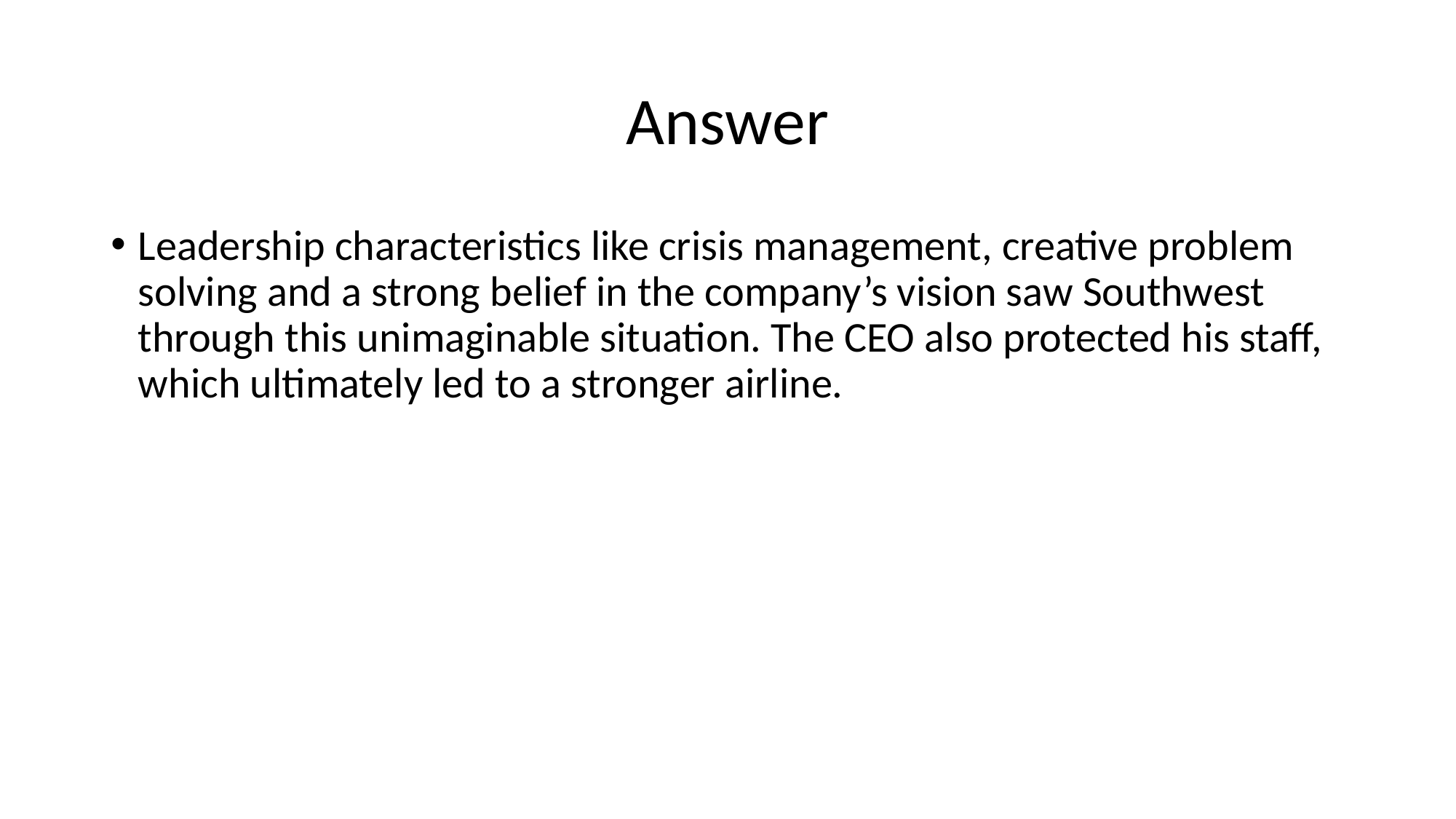

# Answer
Leadership characteristics like crisis management, creative problem solving and a strong belief in the company’s vision saw Southwest through this unimaginable situation. The CEO also protected his staff, which ultimately led to a stronger airline.